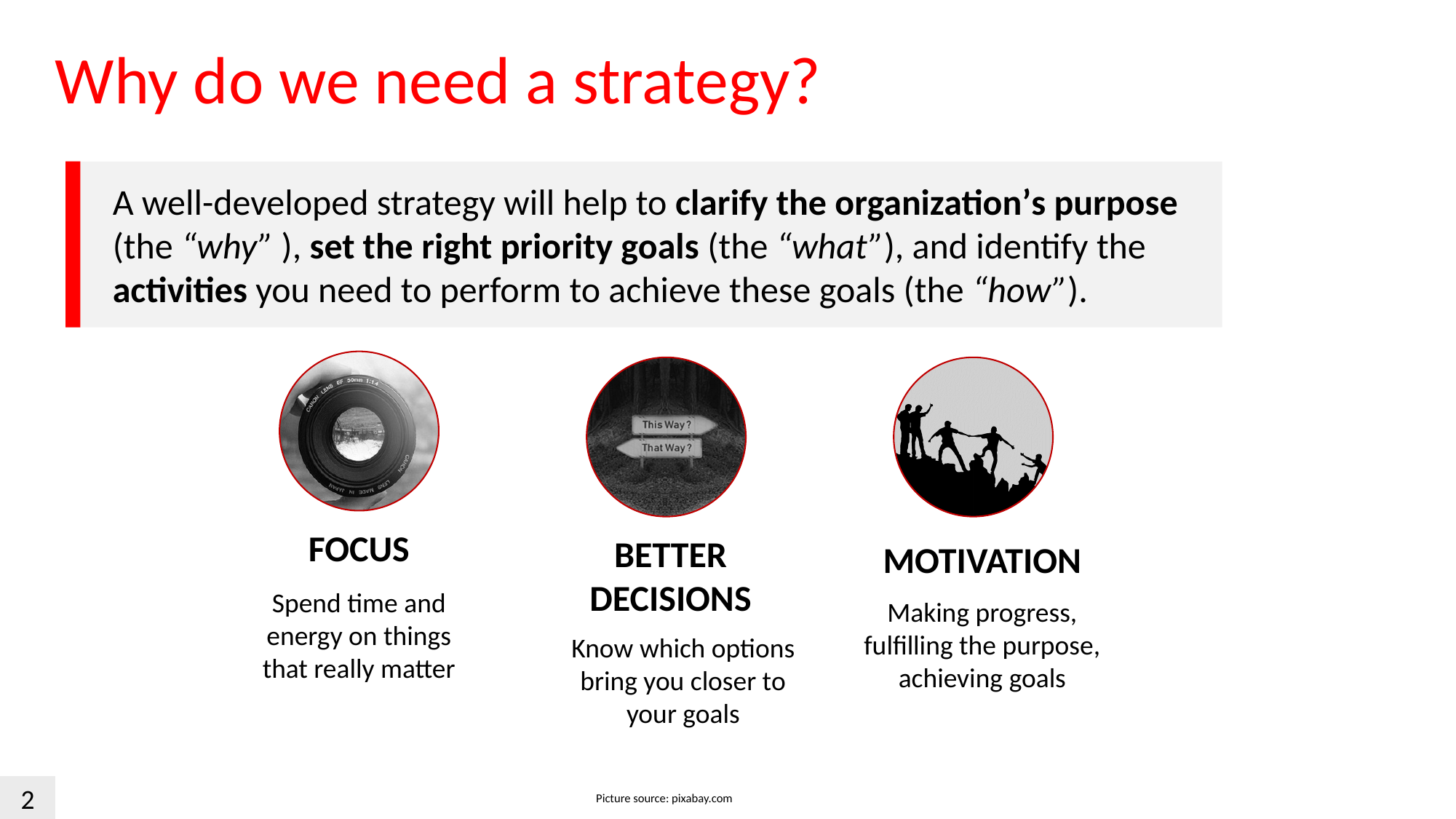

# Why do we need a strategy?

A well-developed strategy will help to clarify the organizationʼs purpose
(the “why” ), set the right priority goals (the “what”), and identify the
activities you need to perform to achieve these goals (the “how”).

FOCUS
Spend time and energy on things that really matter

BETTER DECISIONS
Know which options bring you closer to your goals

MOTIVATION
Making progress,
fulfilling the purpose, achieving goals
2
Picture source: pixabay.com